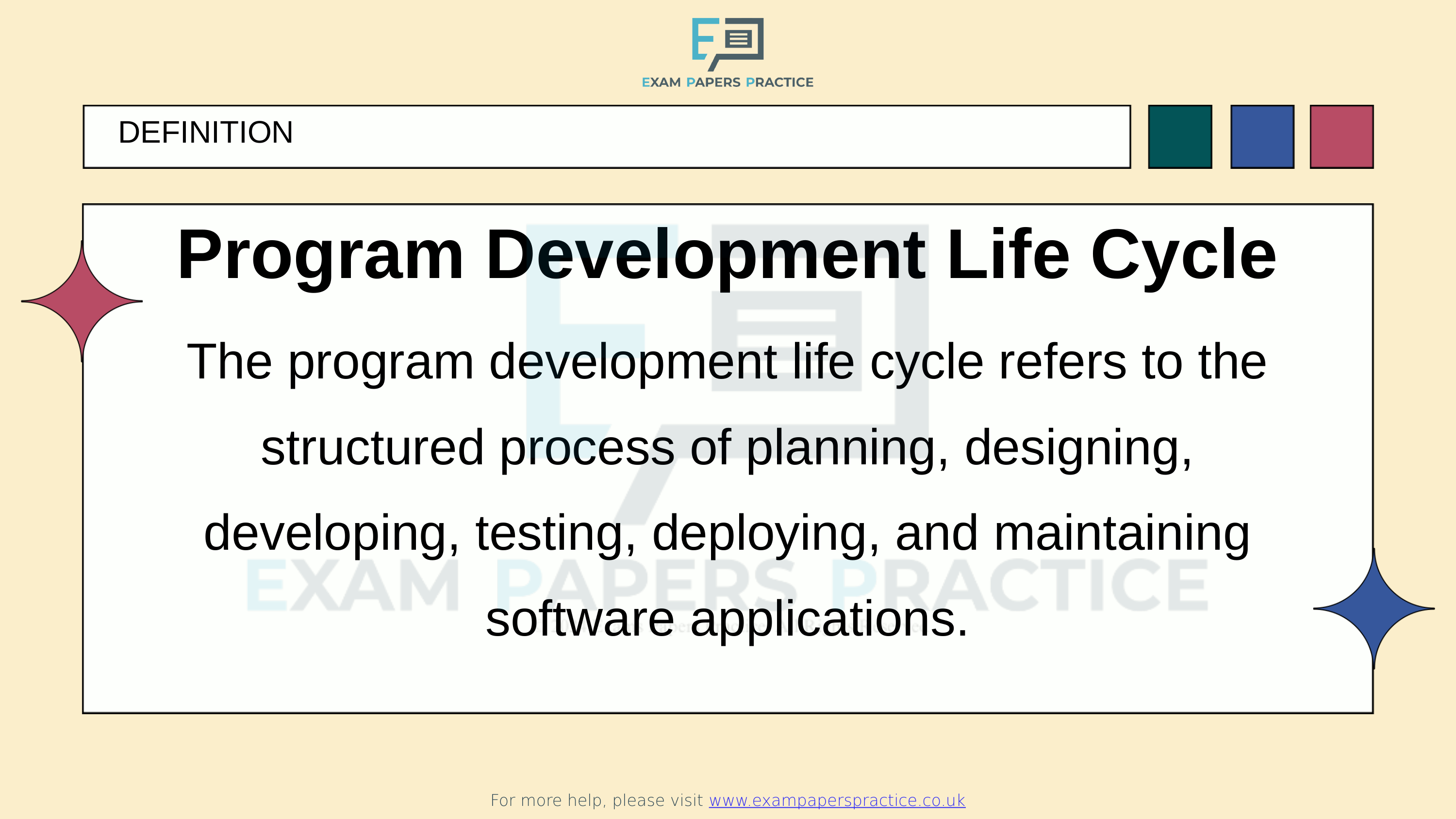

For more help, please visit www.exampaperspractice.co.uk
DEFINITION

Program Development Life Cycle

The program development life cycle refers to the structured process of planning, designing, developing, testing, deploying, and maintaining software applications.